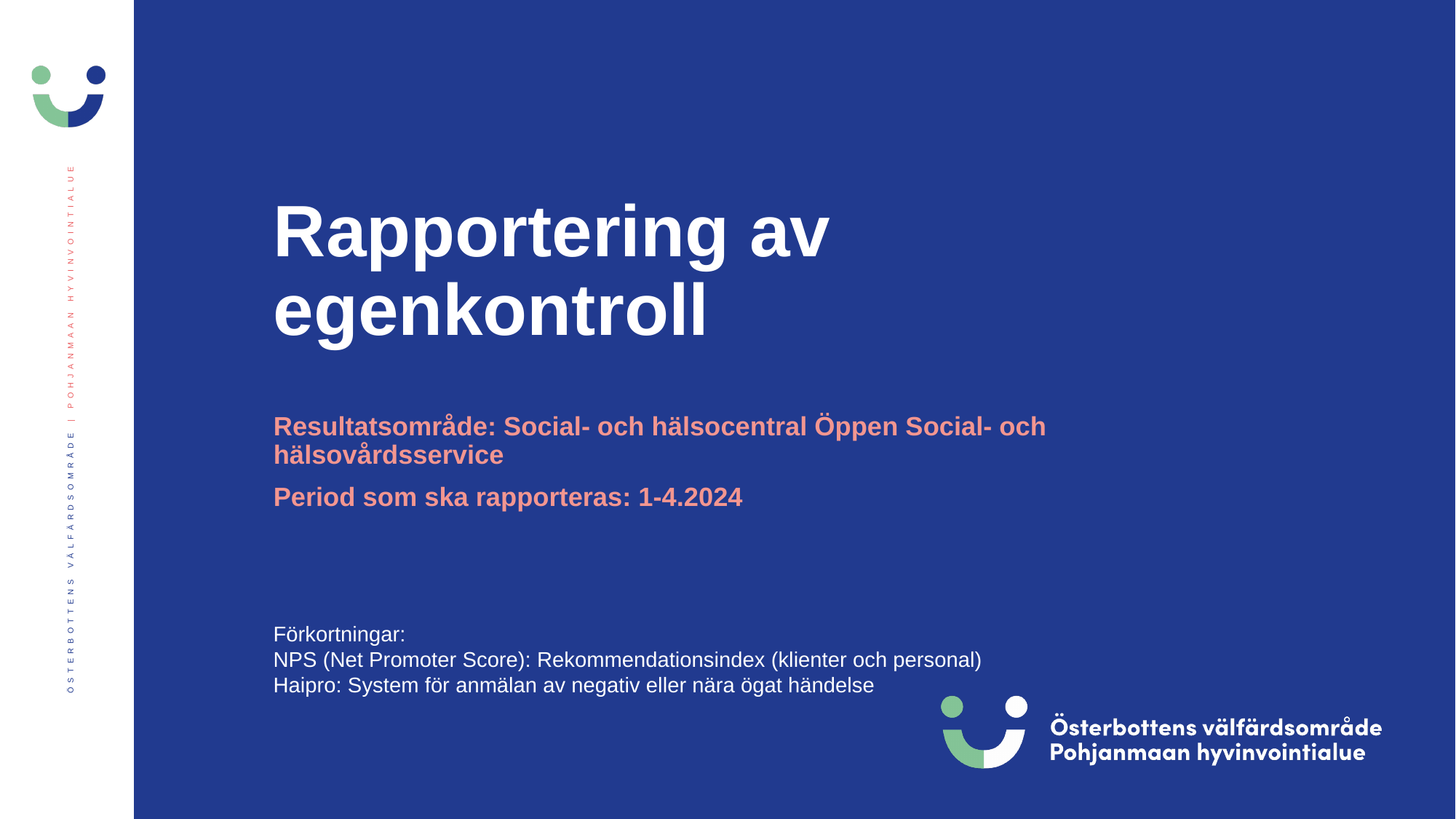

# Rapportering av egenkontroll
Resultatsområde: Social- och hälsocentral Öppen Social- och hälsovårdsservice
Period som ska rapporteras: 1-4.2024
Förkortningar:
NPS (Net Promoter Score): Rekommendationsindex (klienter och personal)
Haipro: System för anmälan av negativ eller nära ögat händelse